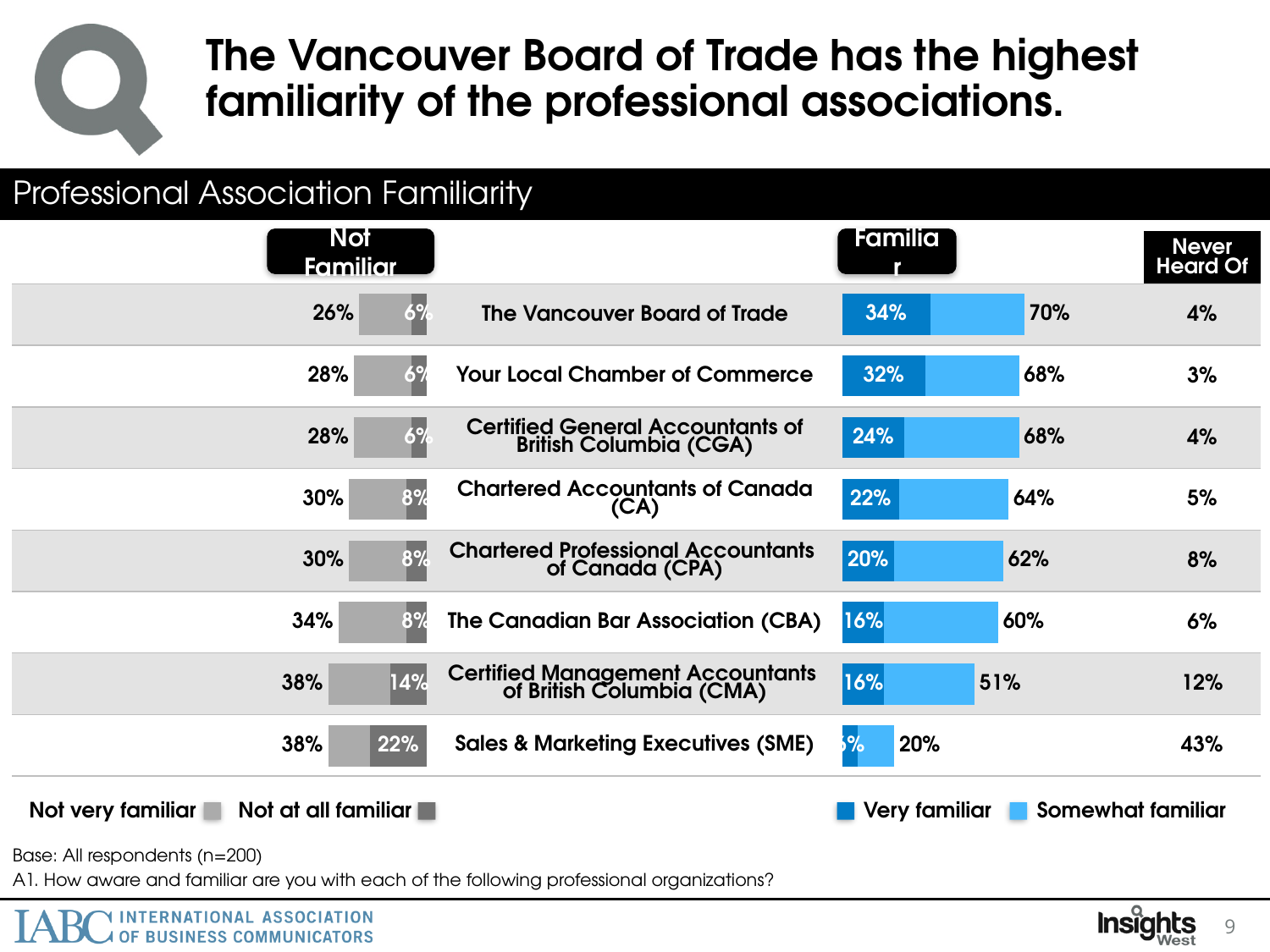

# The Vancouver Board of Trade has the highest familiarity of the professional associations.
Professional Association Familiarity
Not Familiar
Familiar
|  |  |  | Never Heard Of |
| --- | --- | --- | --- |
|  | The Vancouver Board of Trade |  | 4% |
|  | Your Local Chamber of Commerce |  | 3% |
|  | Certified General Accountants of British Columbia (CGA) |  | 4% |
|  | Chartered Accountants of Canada (CA) |  | 5% |
|  | Chartered Professional Accountants of Canada (CPA) |  | 8% |
|  | The Canadian Bar Association (CBA) |  | 6% |
|  | Certified Management Accountants of British Columbia (CMA) |  | 12% |
|  | Sales & Marketing Executives (SME) |  | 43% |

### Chart

| Category | Not at all familiar | Not Very Famliar | Total satisfied |
|---|---|---|---|
| The Vancouver Board of Trade | 0.06 | 0.2 | 0.26 |
| Your Local Chamber of Commerce | 0.06 | 0.22 | 0.28 |
| Certified General Accountants of British Columbia (CGA) | 0.06 | 0.22 | 0.28 |
| Chartered Accountants of Canada (CA) | 0.08 | 0.22 | 0.3 |
| Chartered Professional Accountants of Canada (CPA) | 0.08 | 0.22 | 0.3 |
| The Canadian Bar Association (CBA) | 0.08 | 0.26 | 0.34 |
| Certified Management Accountants of British Columbia (CMA) | 0.14 | 0.24 | 0.38 |
| Sales & Marketing Executives (SME) | 0.22 | 0.16 | 0.38 |

### Chart

| Category | Very familiar | Somewhat familiar | Total satisfied |
|---|---|---|---|
| The Vancouver Board of Trade | 0.34 | 0.36 | 0.7 |
| Your Local Chamber of Commerce | 0.32 | 0.36 | 0.68 |
| Certified General Accountants of British Columbia (CGA) | 0.24 | 0.44 | 0.68 |
| Chartered Accountants of Canada (CA) | 0.22 | 0.42 | 0.64 |
| Chartered Professional Accountants of Canada (CPA) | 0.2 | 0.42 | 0.62 |
| The Canadian Bar Association (CBA) | 0.16 | 0.44 | 0.6 |
| Certified Management Accountants of British Columbia (CMA) | 0.16 | 0.35 | 0.51 |
| Sales & Marketing Executives (SME) | 0.06 | 0.14 | 0.2 |
Not very familiar

Not at all familiar

Very familiar

Somewhat familiar

Base: All respondents (n=200)
A1. How aware and familiar are you with each of the following professional organizations?
9